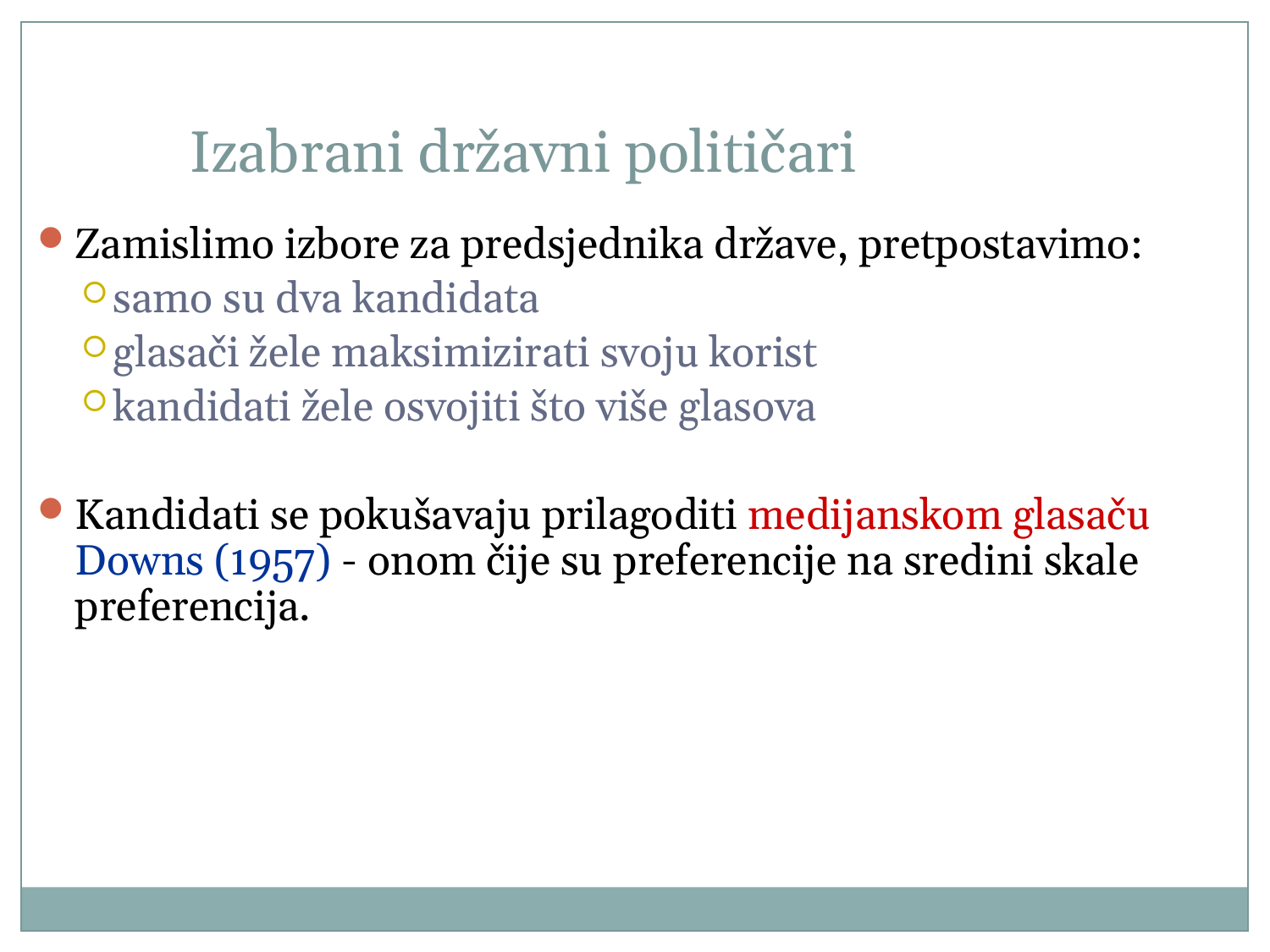

Izabrani državni političari
Zamislimo izbore za predsjednika države, pretpostavimo:
samo su dva kandidata
glasači žele maksimizirati svoju korist
kandidati žele osvojiti što više glasova

Kandidati se pokušavaju prilagoditi medijanskom glasaču  Downs (1957) - onom čije su preferencije na sredini skale preferencija.